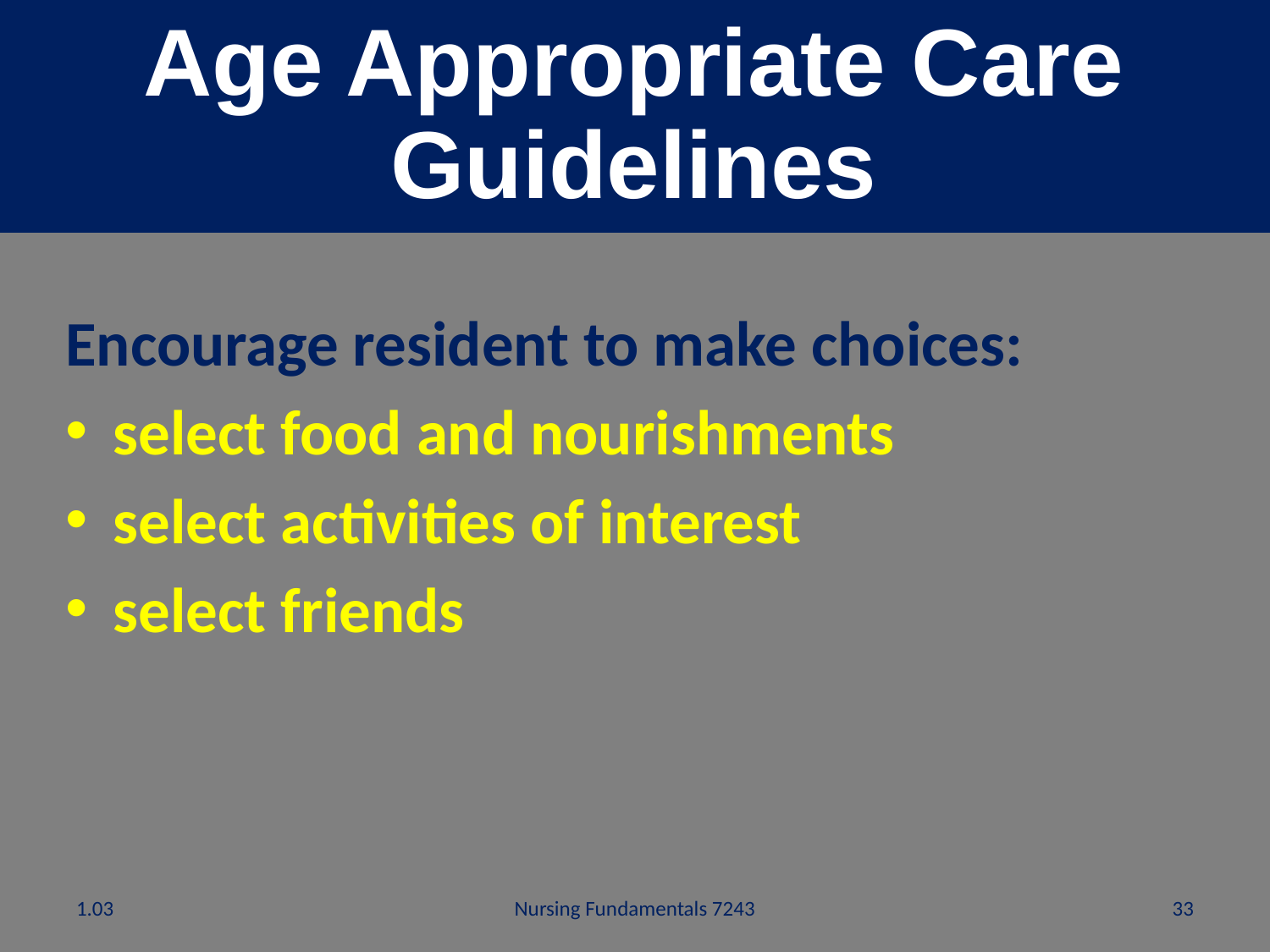

# Age Appropriate Care Guidelines
Encourage resident to make choices:
select food and nourishments
select activities of interest
select friends

1.03
Nursing Fundamentals 7243
33